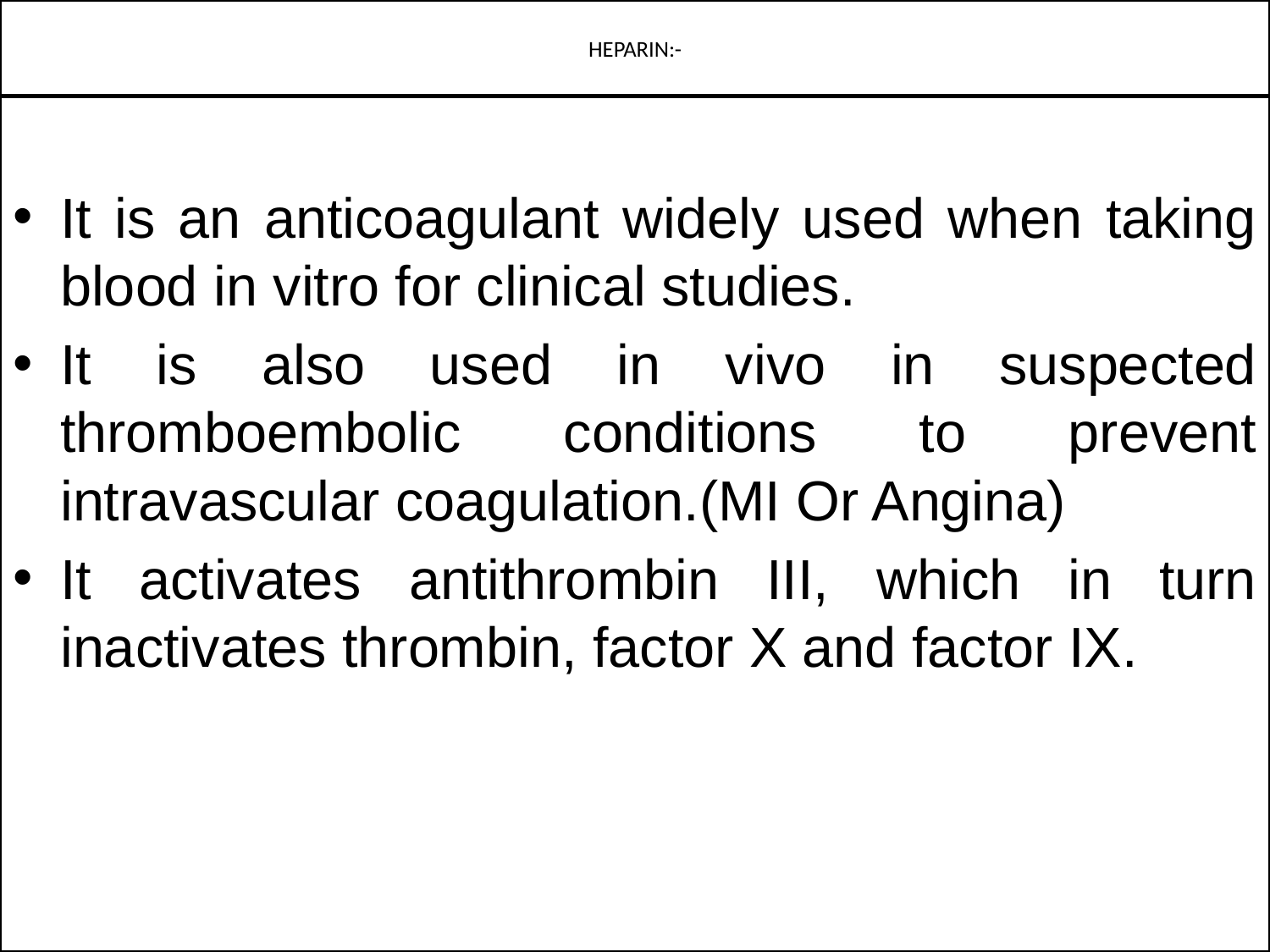

# HEPARIN:-

It is an anticoagulant widely used when taking blood in vitro for clinical studies.
It is also used in vivo in suspected thromboembolic conditions to prevent intravascular coagulation.(MI Or Angina)
It activates antithrombin III, which in turn inactivates thrombin, factor X and factor IX.